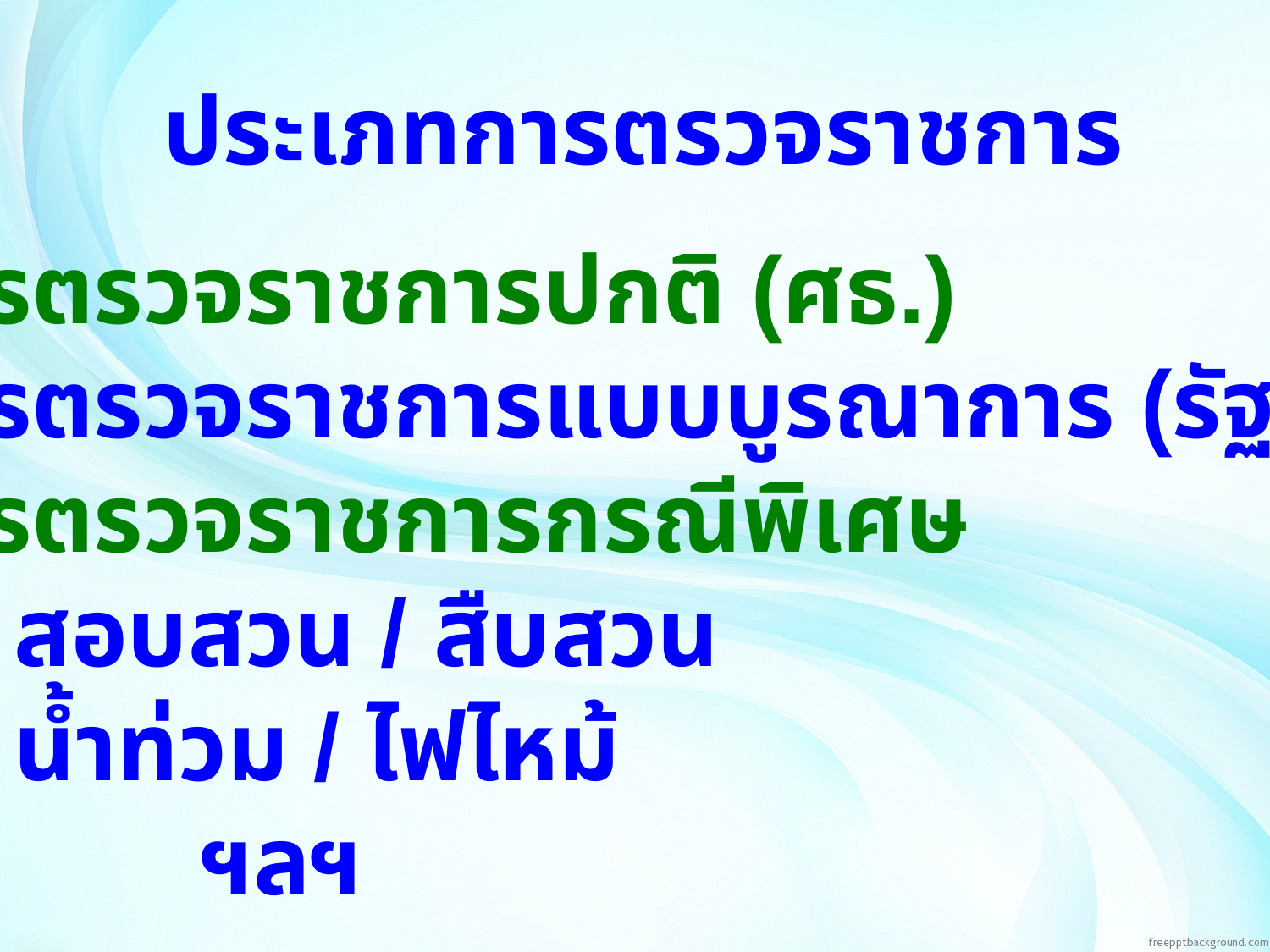

ประเภทการตรวจราชการ
- การตรวจราชการปกติ (ศธ.)
- การตรวจราชการแบบบูรณาการ (รัฐบาล)
- การตรวจราชการกรณีพิเศษ
	* สอบสวน / สืบสวน
	* น้ำท่วม / ไฟไหม้
		     ฯลฯ